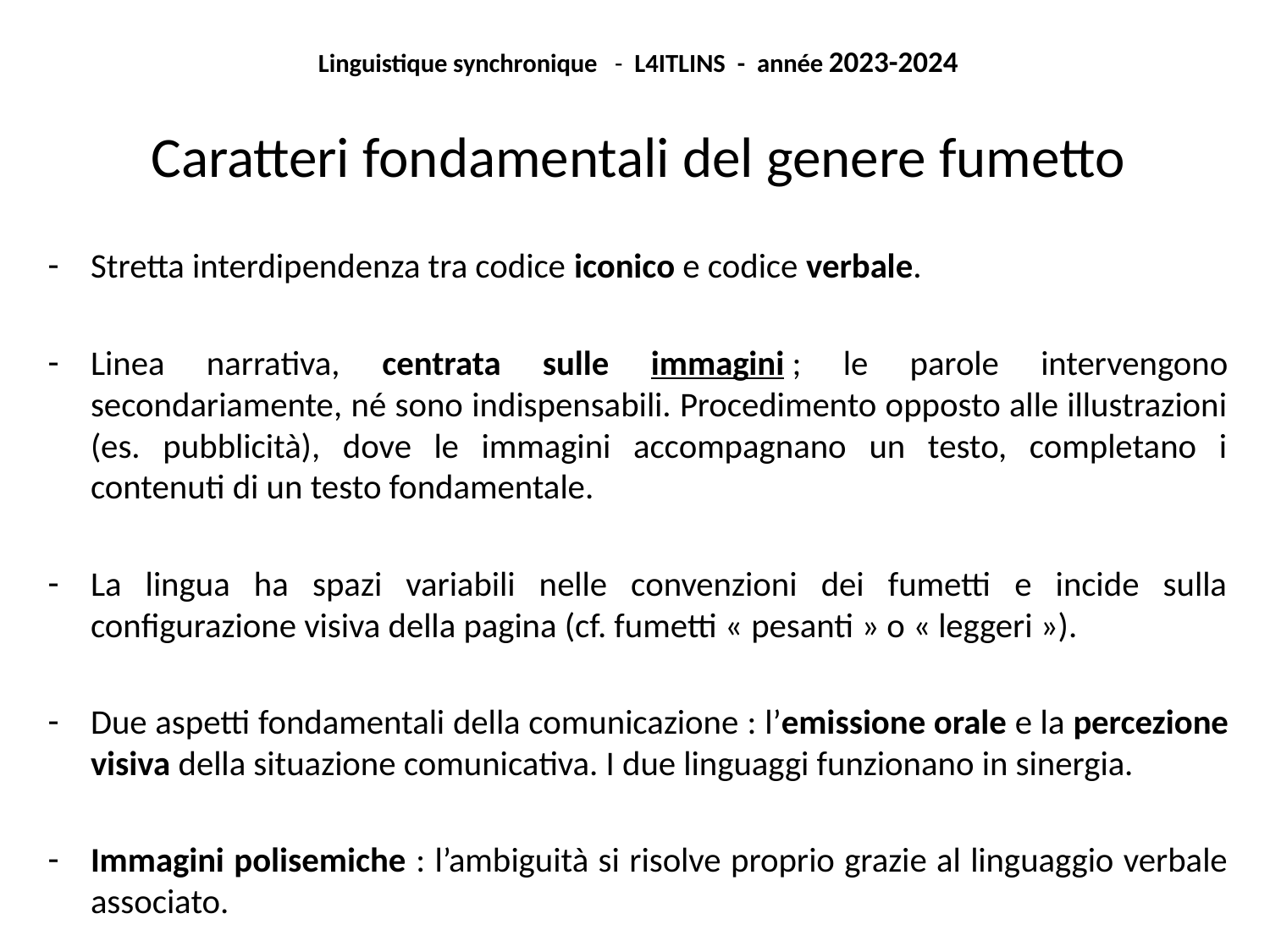

Linguistique synchronique   -  L4ITLINS  -  année 2023-2024

Caratteri fondamentali del genere fumetto

Stretta interdipendenza tra codice iconico e codice verbale.

Linea narrativa, centrata sulle immagini ; le parole intervengono secondariamente, né sono indispensabili. Procedimento opposto alle illustrazioni (es. pubblicità), dove le immagini accompagnano un testo, completano i contenuti di un testo fondamentale.

La lingua ha spazi variabili nelle convenzioni dei fumetti e incide sulla configurazione visiva della pagina (cf. fumetti « pesanti » o « leggeri »).

Due aspetti fondamentali della comunicazione : l’emissione orale e la percezione visiva della situazione comunicativa. I due linguaggi funzionano in sinergia.

Immagini polisemiche : l’ambiguità si risolve proprio grazie al linguaggio verbale associato.

#